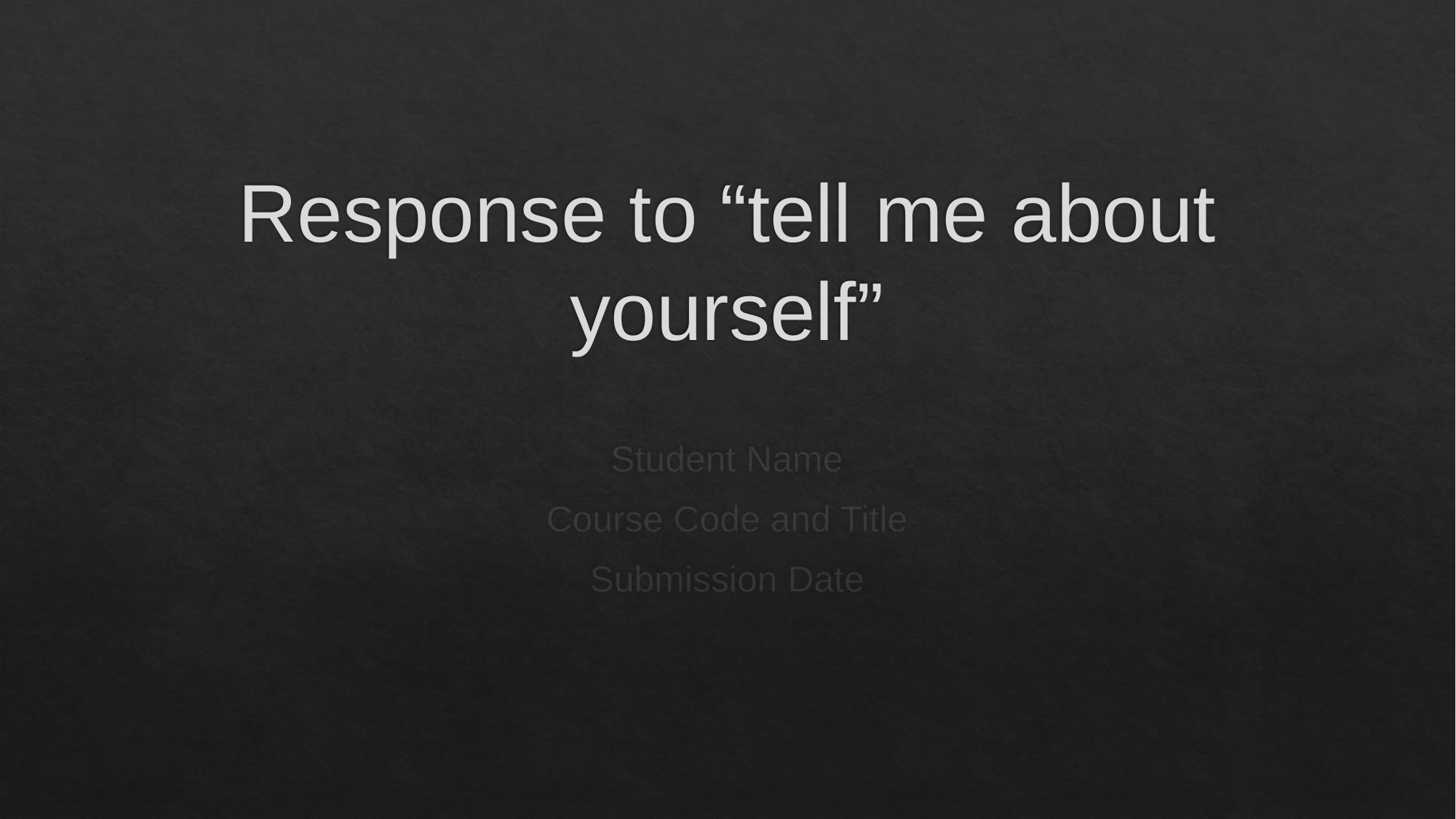

# Response to “tell me about yourself”
Student Name
Course Code and Title
Submission Date